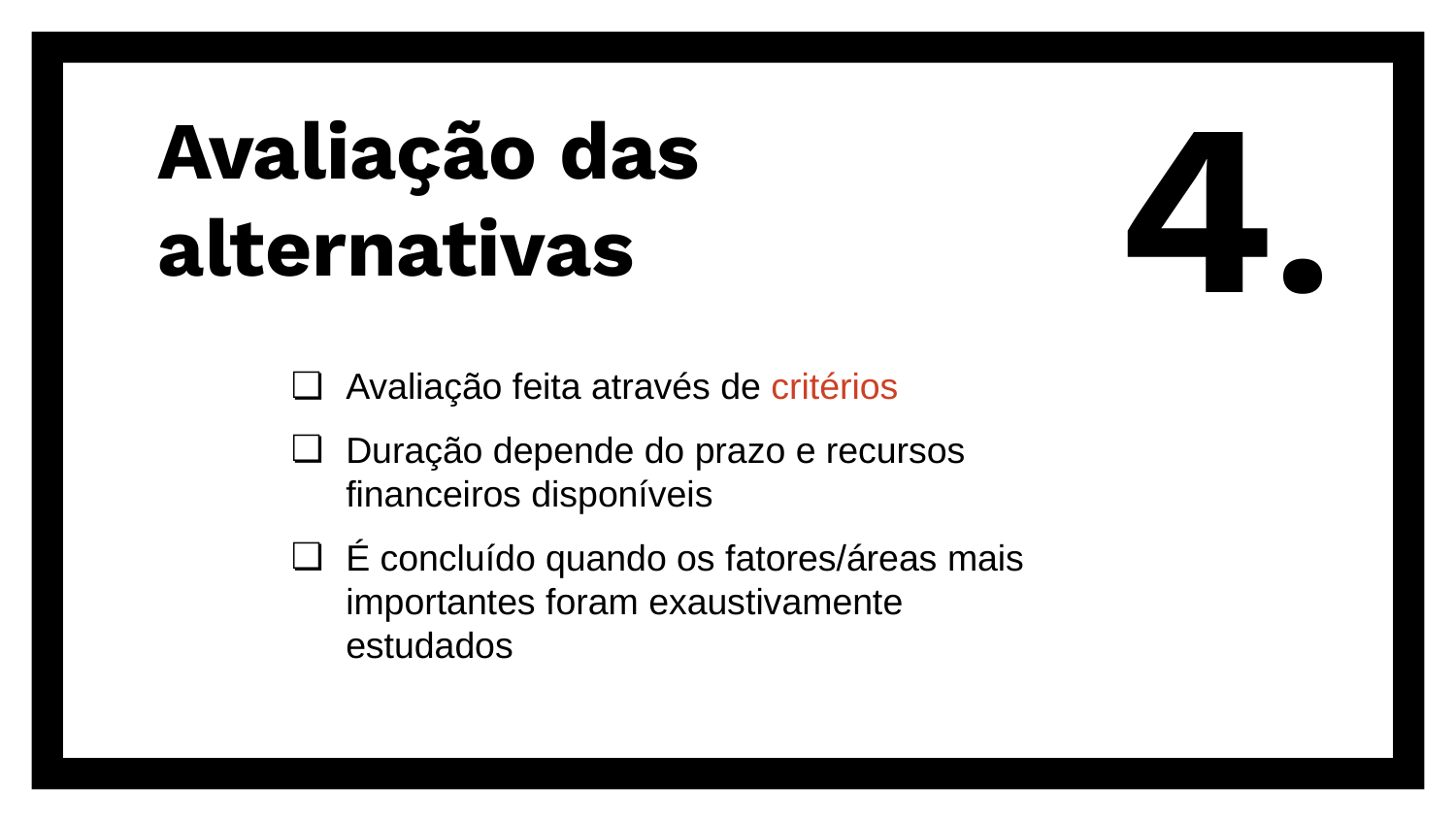

4.
# Avaliação das alternativas
Avaliação feita através de critérios
Duração depende do prazo e recursos financeiros disponíveis
É concluído quando os fatores/áreas mais importantes foram exaustivamente estudados